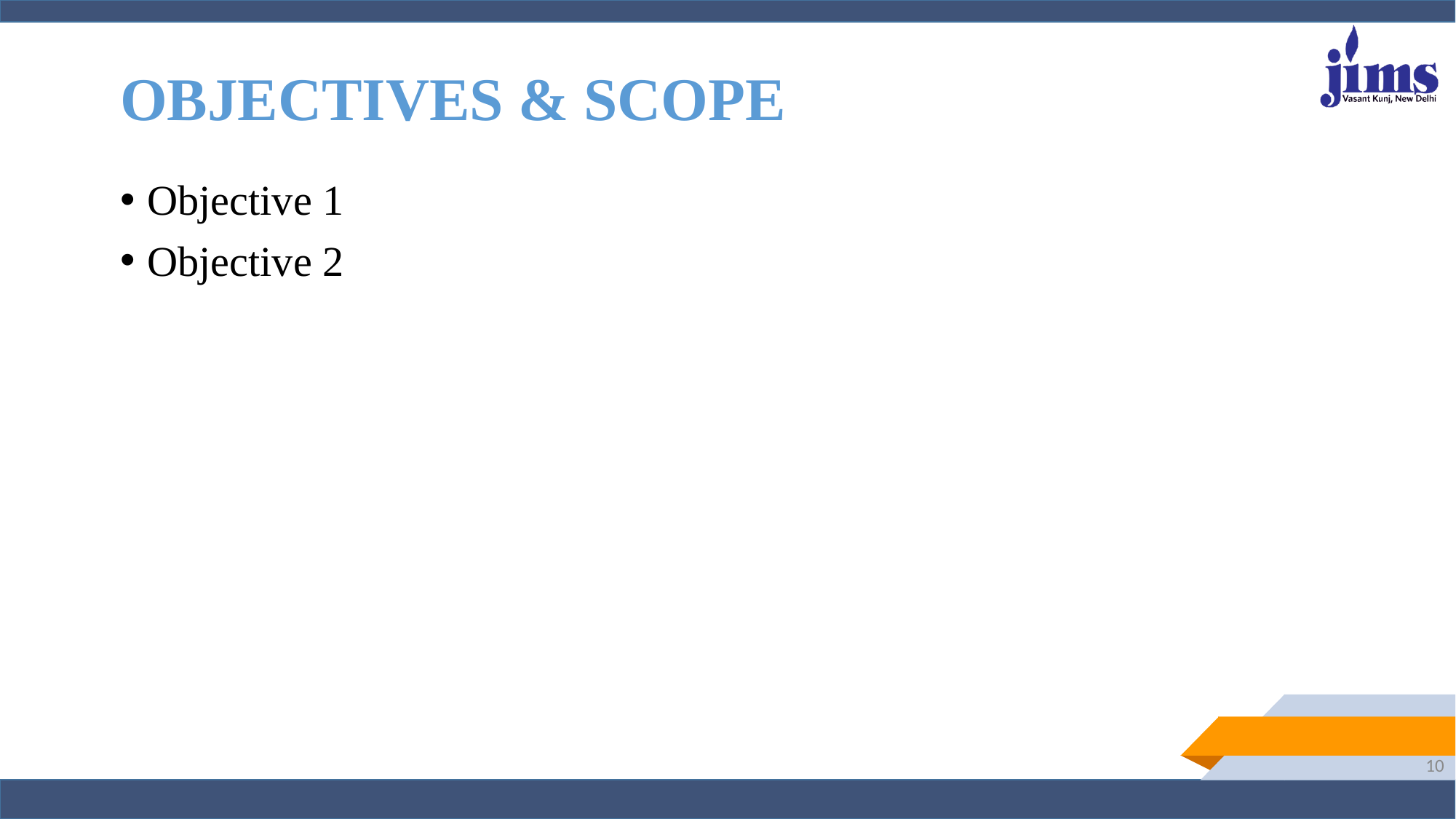

# OBJECTIVES & SCOPE
Objective 1
Objective 2

10